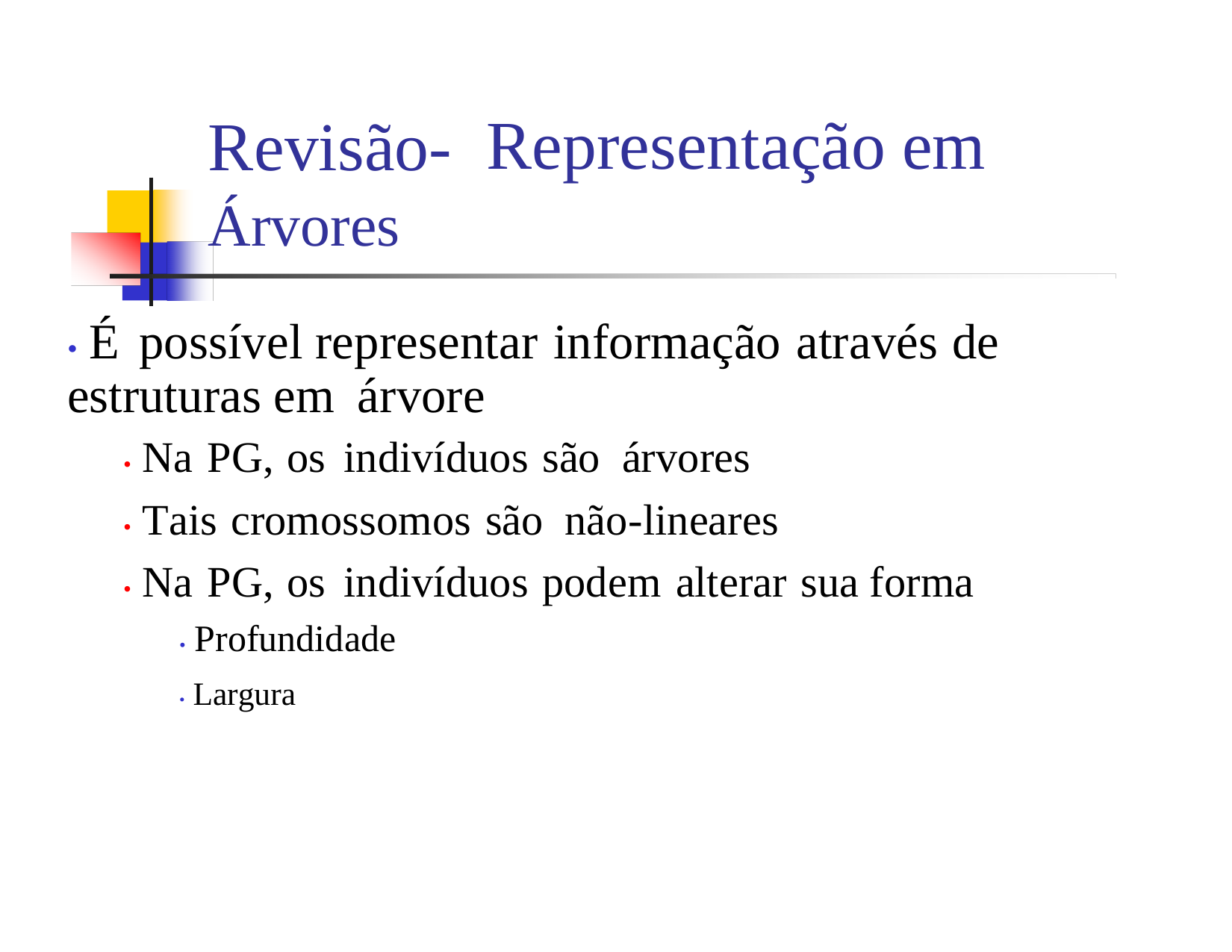

Revisão-
Árvores
Representação em

• É possível representar informação através de estruturas em árvore
• Na PG, os indivíduos são árvores
• Tais cromossomos são não-lineares
• Na PG, os indivíduos podem alterar sua forma
• Profundidade
• Largura